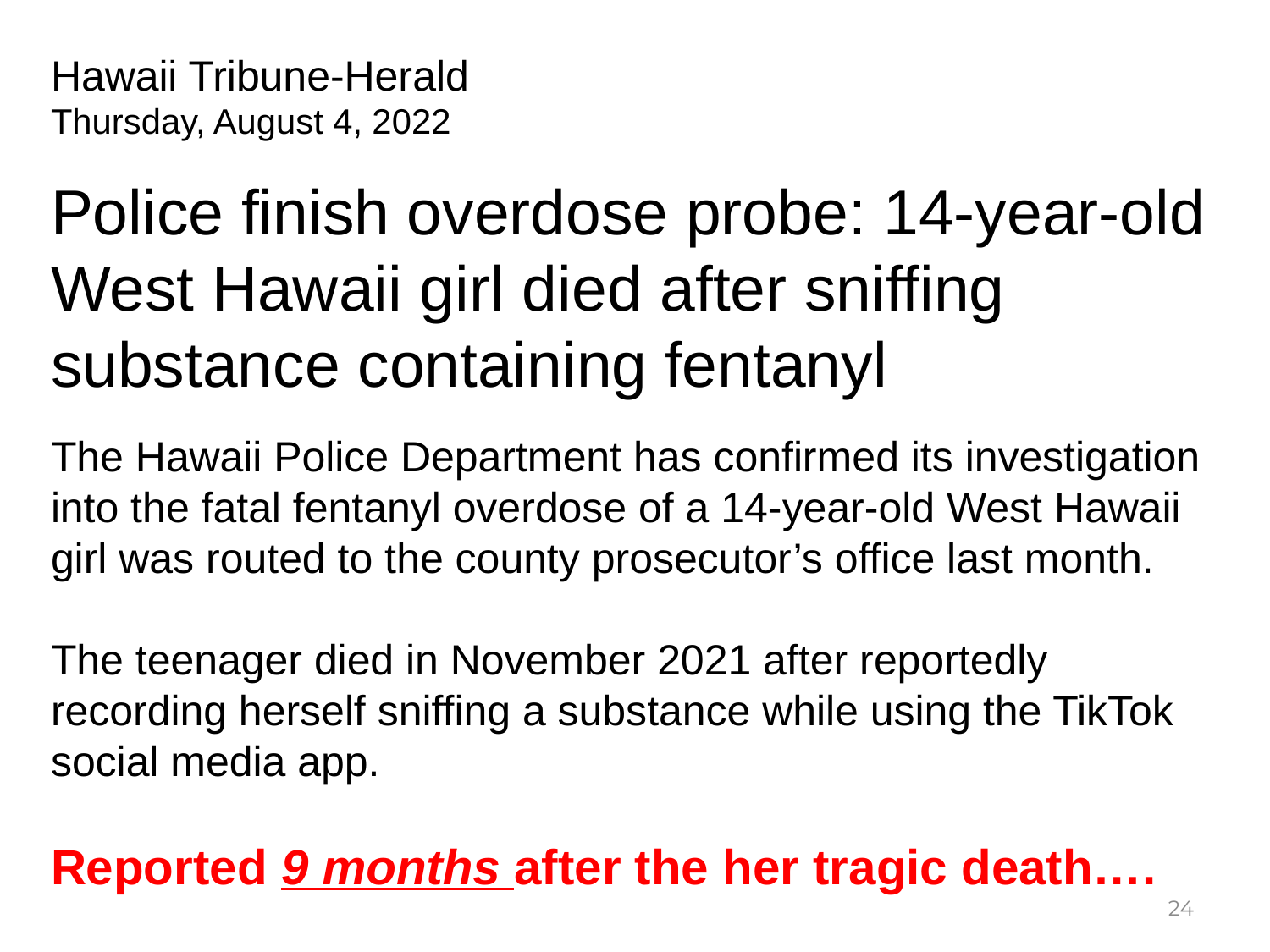

Hawaii Tribune-Herald
Thursday, August 4, 2022

Police finish overdose probe: 14-year-old West Hawaii girl died after sniffing substance containing fentanyl

The Hawaii Police Department has confirmed its investigation into the fatal fentanyl overdose of a 14-year-old West Hawaii girl was routed to the county prosecutor’s office last month.

The teenager died in November 2021 after reportedly recording herself sniffing a substance while using the TikTok social media app.

Reported 9 months after the her tragic death….
24